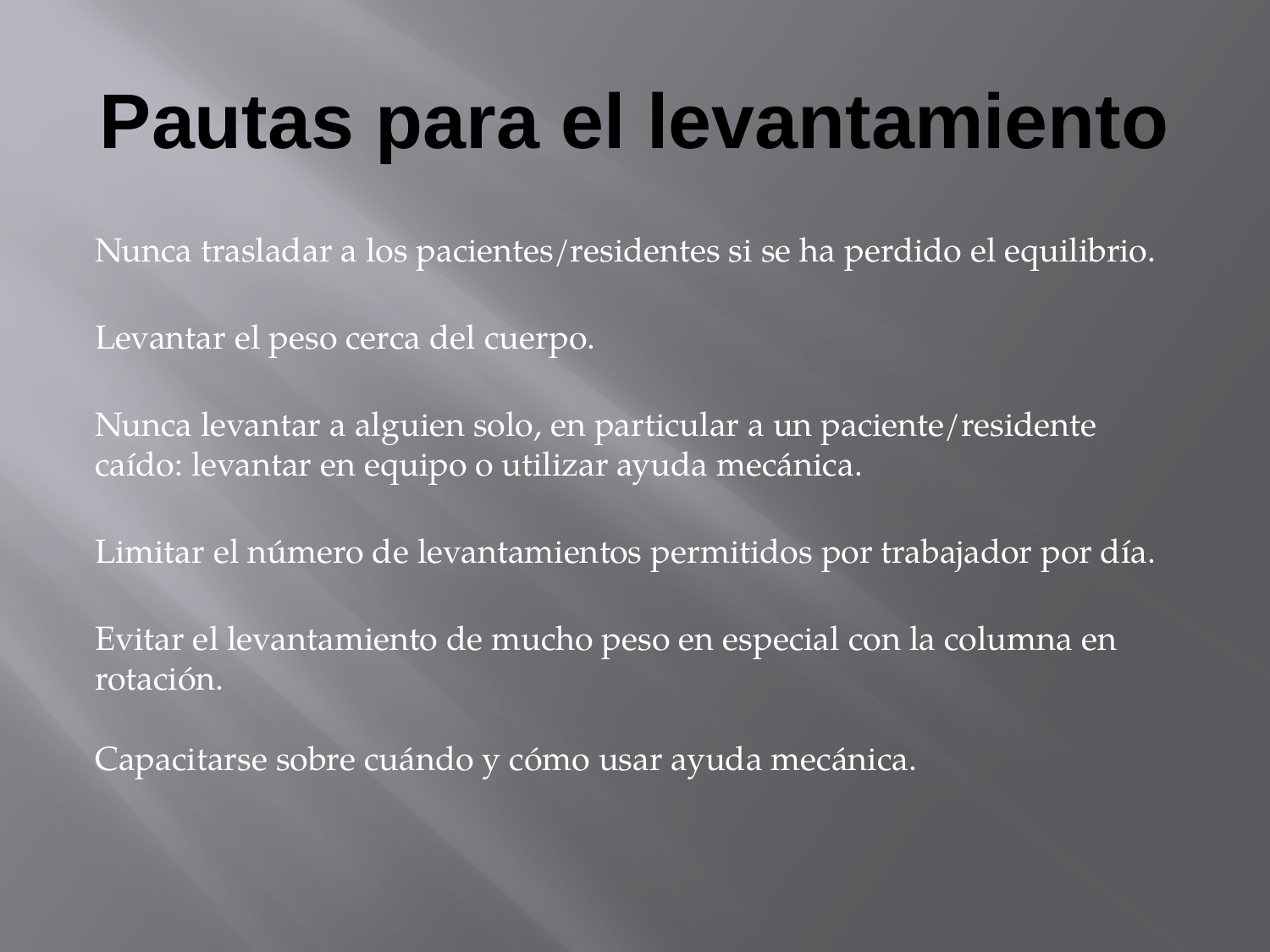

# Pautas para el levantamiento
Nunca trasladar a los pacientes/residentes si se ha perdido el equilibrio.
Levantar el peso cerca del cuerpo.
Nunca levantar a alguien solo, en particular a un paciente/residente caído: levantar en equipo o utilizar ayuda mecánica.
Limitar el número de levantamientos permitidos por trabajador por día.
Evitar el levantamiento de mucho peso en especial con la columna en rotación.
Capacitarse sobre cuándo y cómo usar ayuda mecánica.